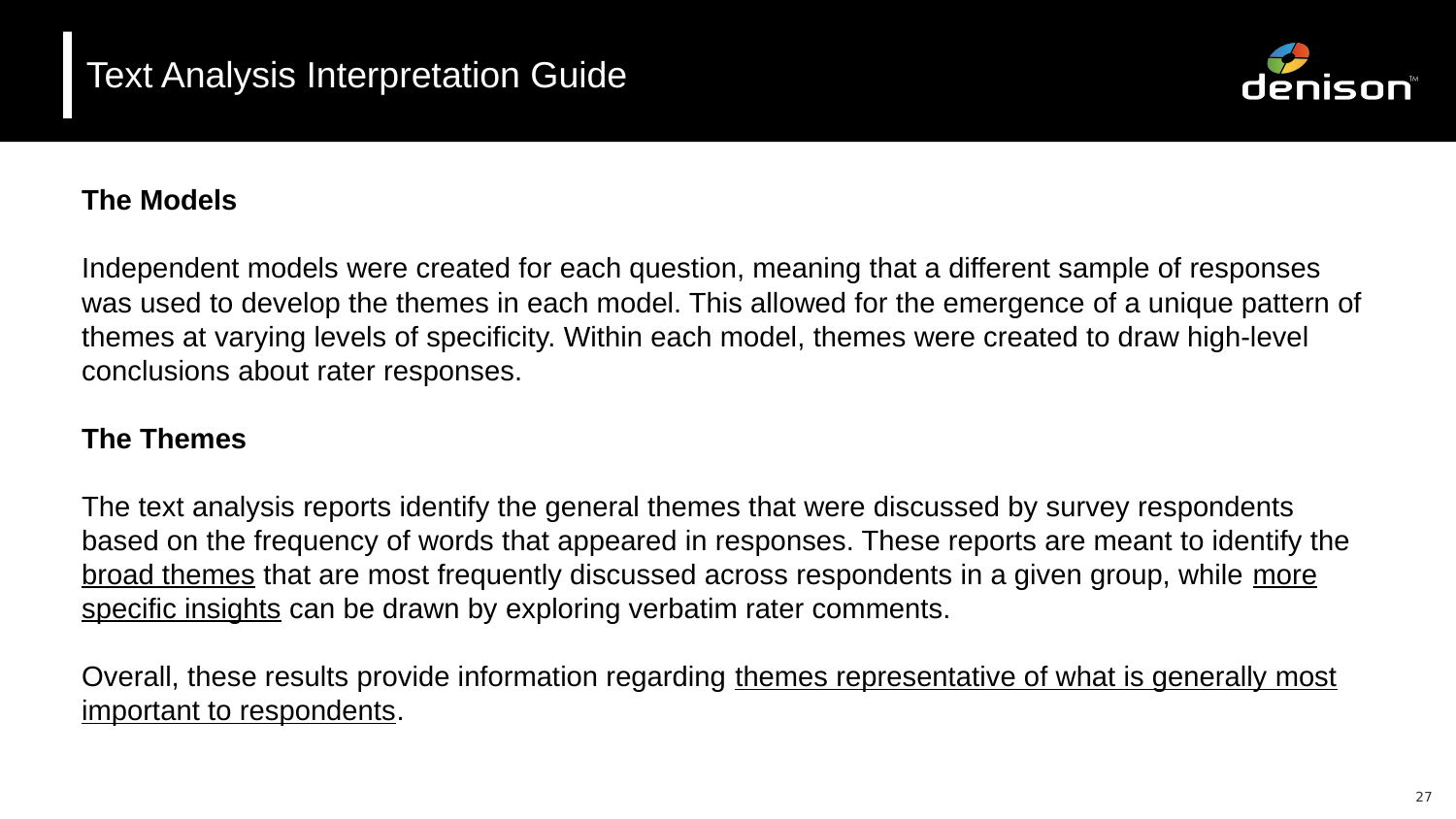

# Text Analysis Interpretation Guide
The Models

Independent models were created for each question, meaning that a different sample of responses was used to develop the themes in each model. This allowed for the emergence of a unique pattern of themes at varying levels of specificity. Within each model, themes were created to draw high-level conclusions about rater responses.

The Themes

The text analysis reports identify the general themes that were discussed by survey respondents based on the frequency of words that appeared in responses. These reports are meant to identify the broad themes that are most frequently discussed across respondents in a given group, while more specific insights can be drawn by exploring verbatim rater comments.

Overall, these results provide information regarding themes representative of what is generally most important to respondents.
27